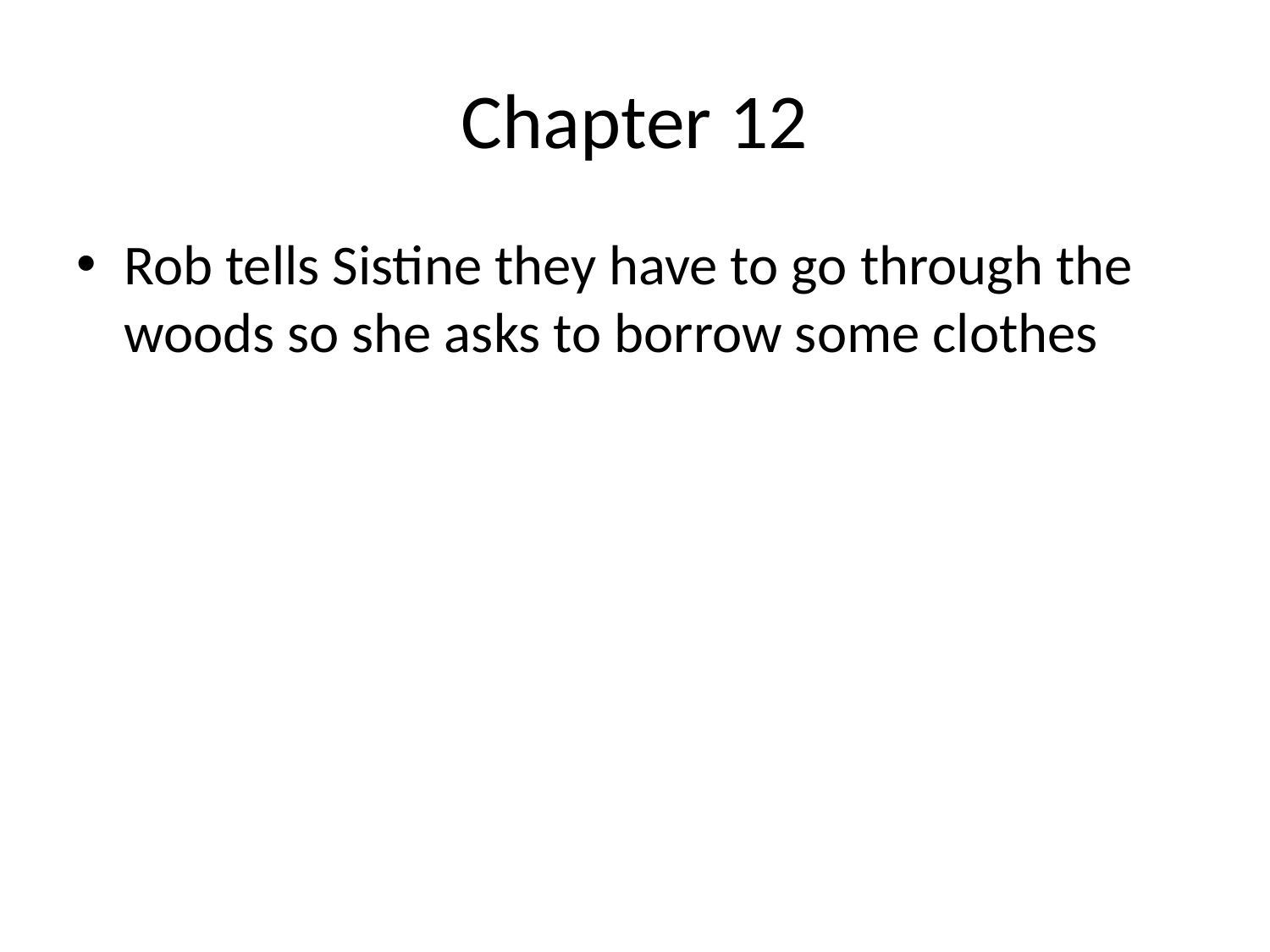

# Chapter 12
Rob tells Sistine they have to go through the woods so she asks to borrow some clothes